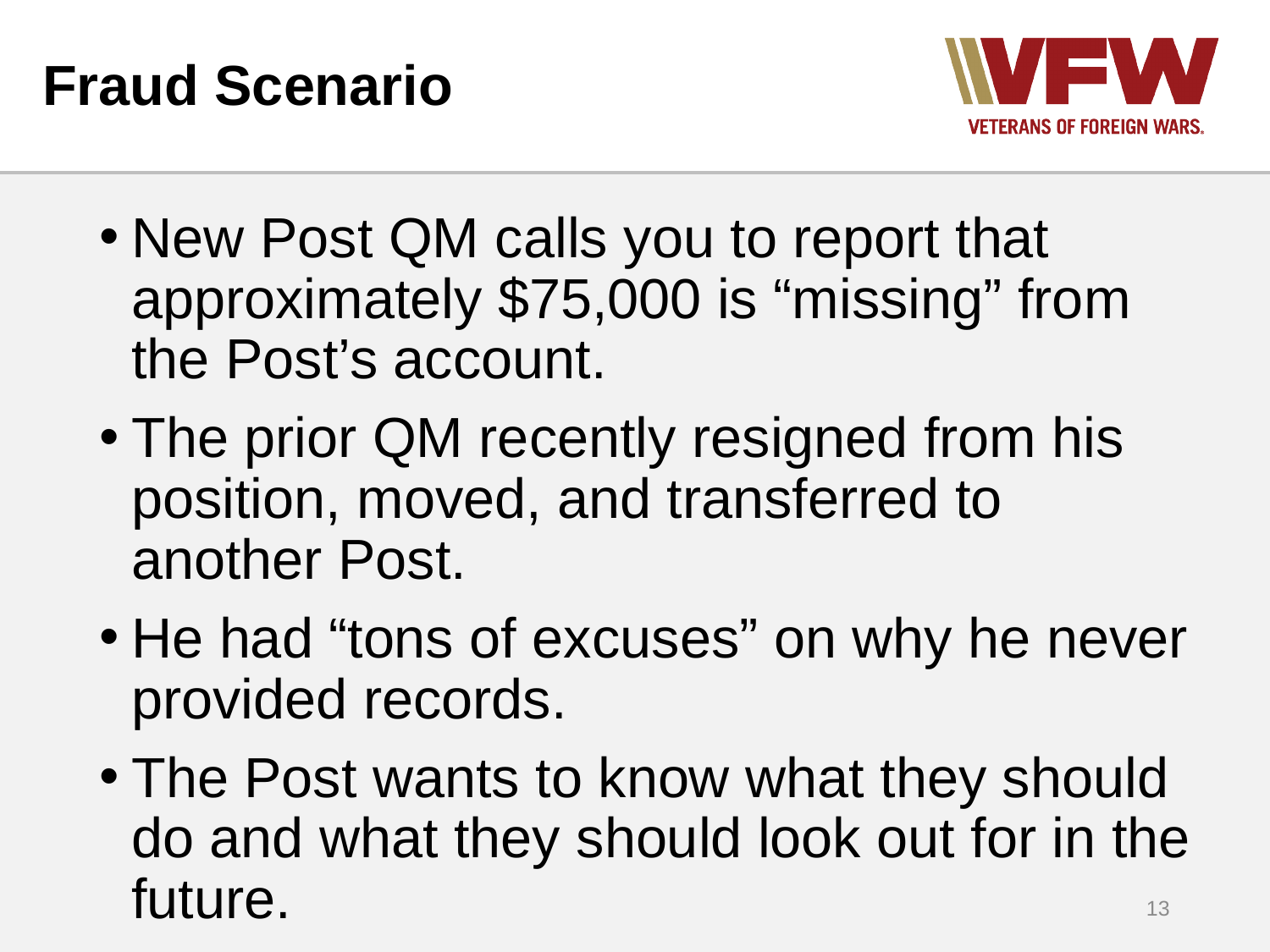

# Fraud Scenario
New Post QM calls you to report that approximately $75,000 is “missing” from the Post’s account.
The prior QM recently resigned from his position, moved, and transferred to another Post.
He had “tons of excuses” on why he never provided records.
The Post wants to know what they should do and what they should look out for in the future.
13